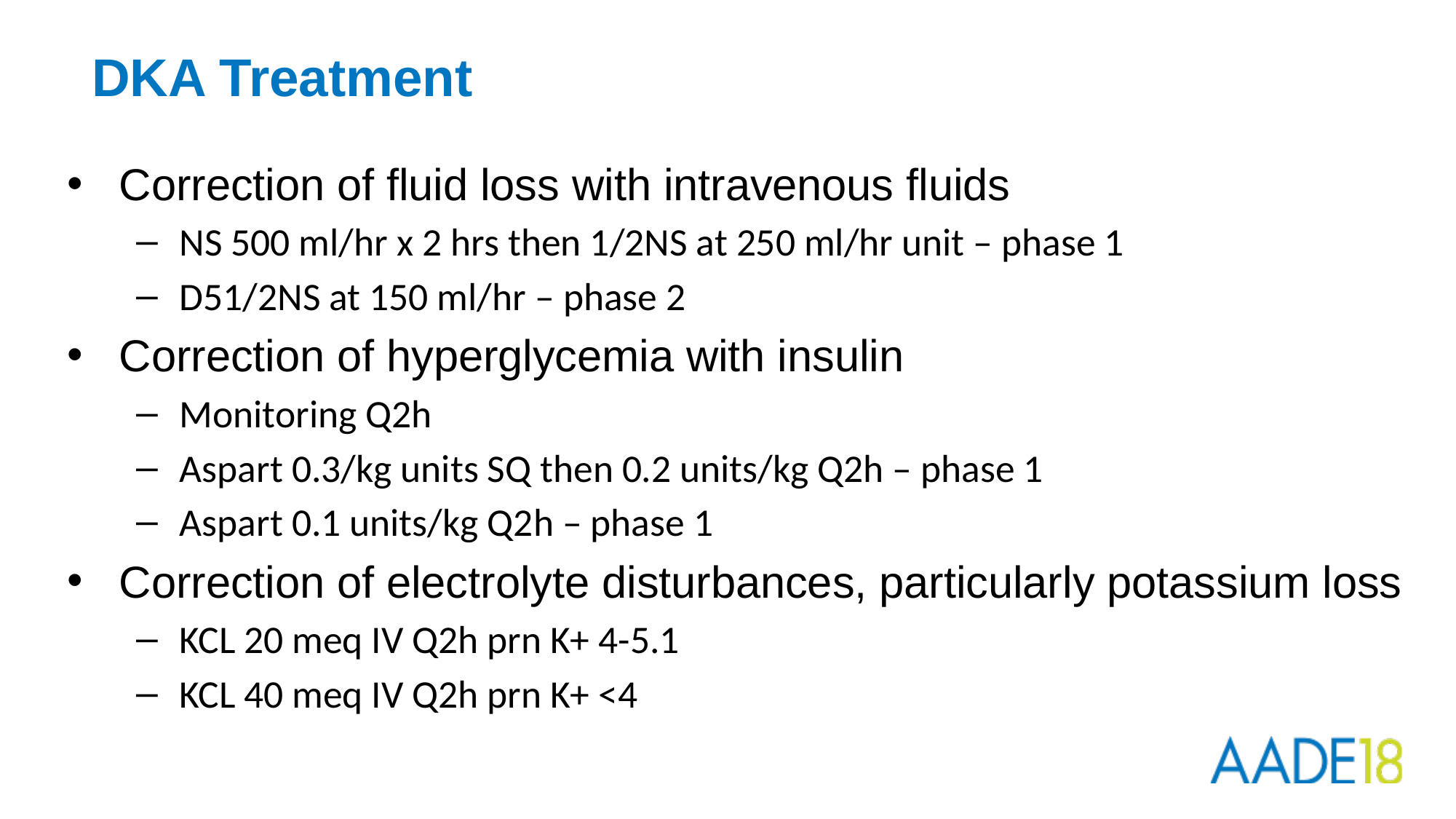

# DKA Treatment
Correction of fluid loss with intravenous fluids
NS 500 ml/hr x 2 hrs then 1/2NS at 250 ml/hr unit – phase 1
D51/2NS at 150 ml/hr – phase 2
Correction of hyperglycemia with insulin
Monitoring Q2h
Aspart 0.3/kg units SQ then 0.2 units/kg Q2h – phase 1
Aspart 0.1 units/kg Q2h – phase 1
Correction of electrolyte disturbances, particularly potassium loss
KCL 20 meq IV Q2h prn K+ 4-5.1
KCL 40 meq IV Q2h prn K+ <4